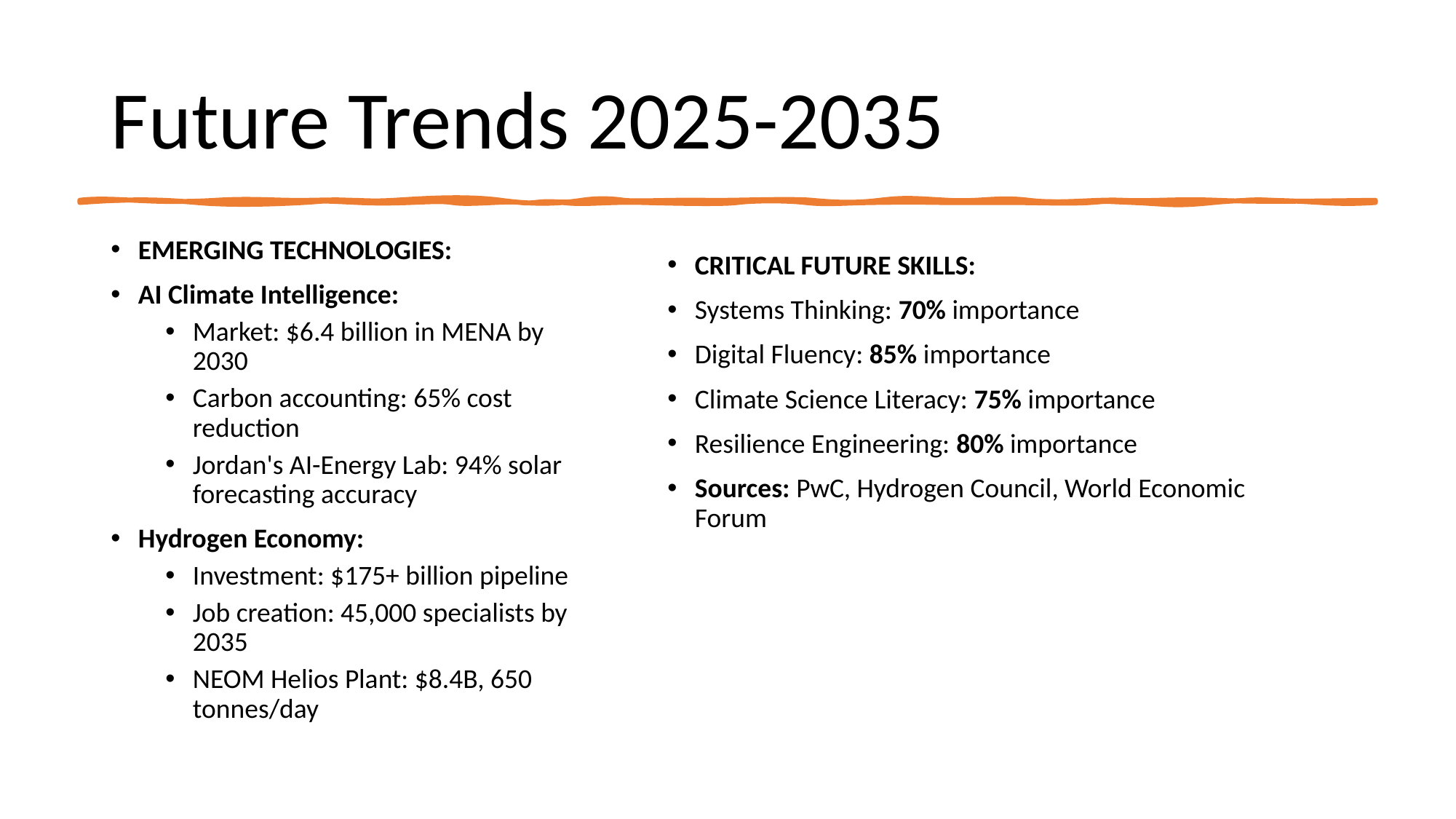

# Future Trends 2025-2035

EMERGING TECHNOLOGIES:
AI Climate Intelligence:
Market: $6.4 billion in MENA by 2030
Carbon accounting: 65% cost reduction
Jordan's AI-Energy Lab: 94% solar forecasting accuracy
Hydrogen Economy:
Investment: $175+ billion pipeline
Job creation: 45,000 specialists by 2035
NEOM Helios Plant: $8.4B, 650 tonnes/day
CRITICAL FUTURE SKILLS:
Systems Thinking: 70% importance
Digital Fluency: 85% importance
Climate Science Literacy: 75% importance
Resilience Engineering: 80% importance
Sources: PwC, Hydrogen Council, World Economic Forum